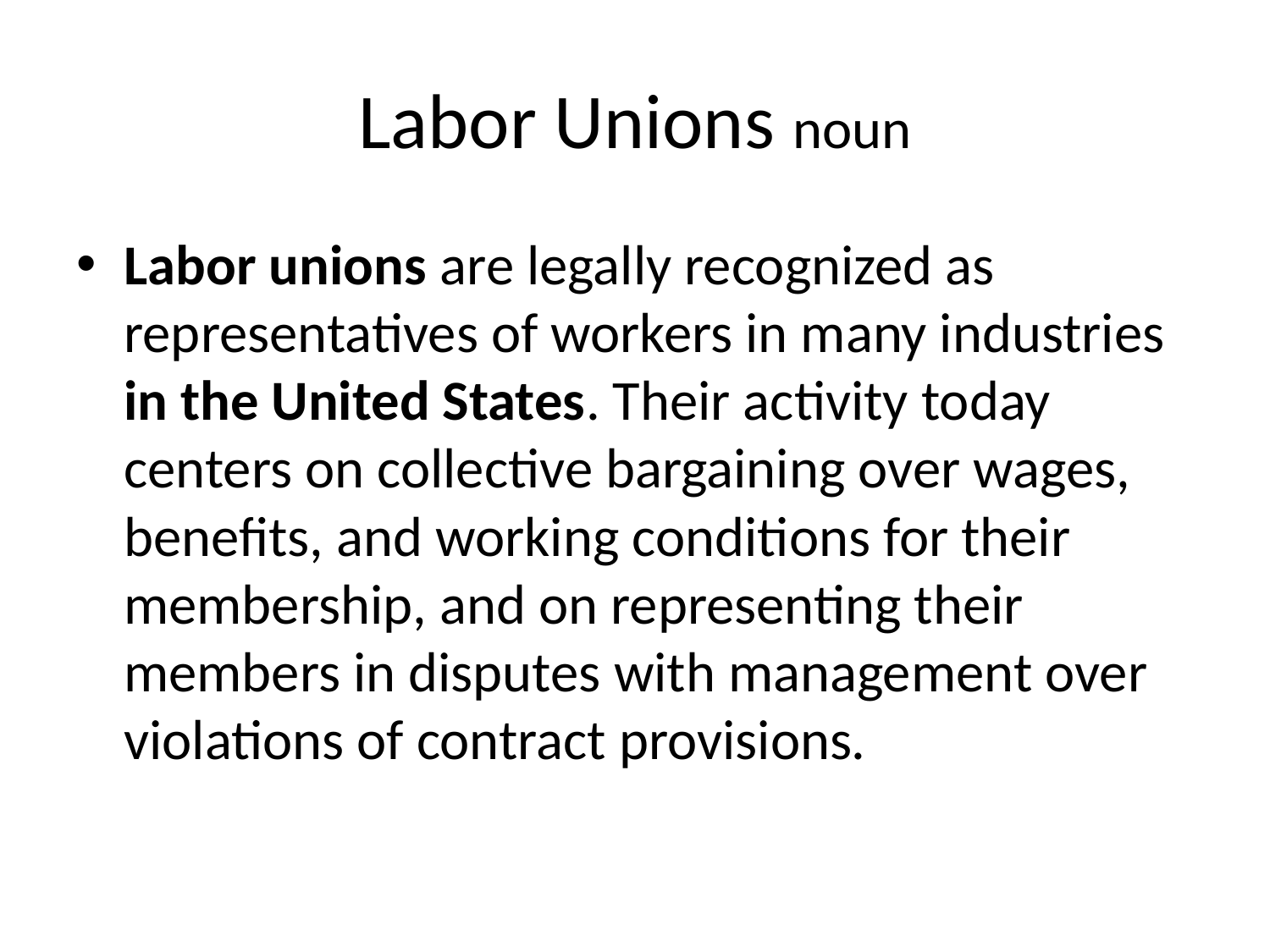

# Labor Unions noun
Labor unions are legally recognized as representatives of workers in many industries in the United States. Their activity today centers on collective bargaining over wages, benefits, and working conditions for their membership, and on representing their members in disputes with management over violations of contract provisions.